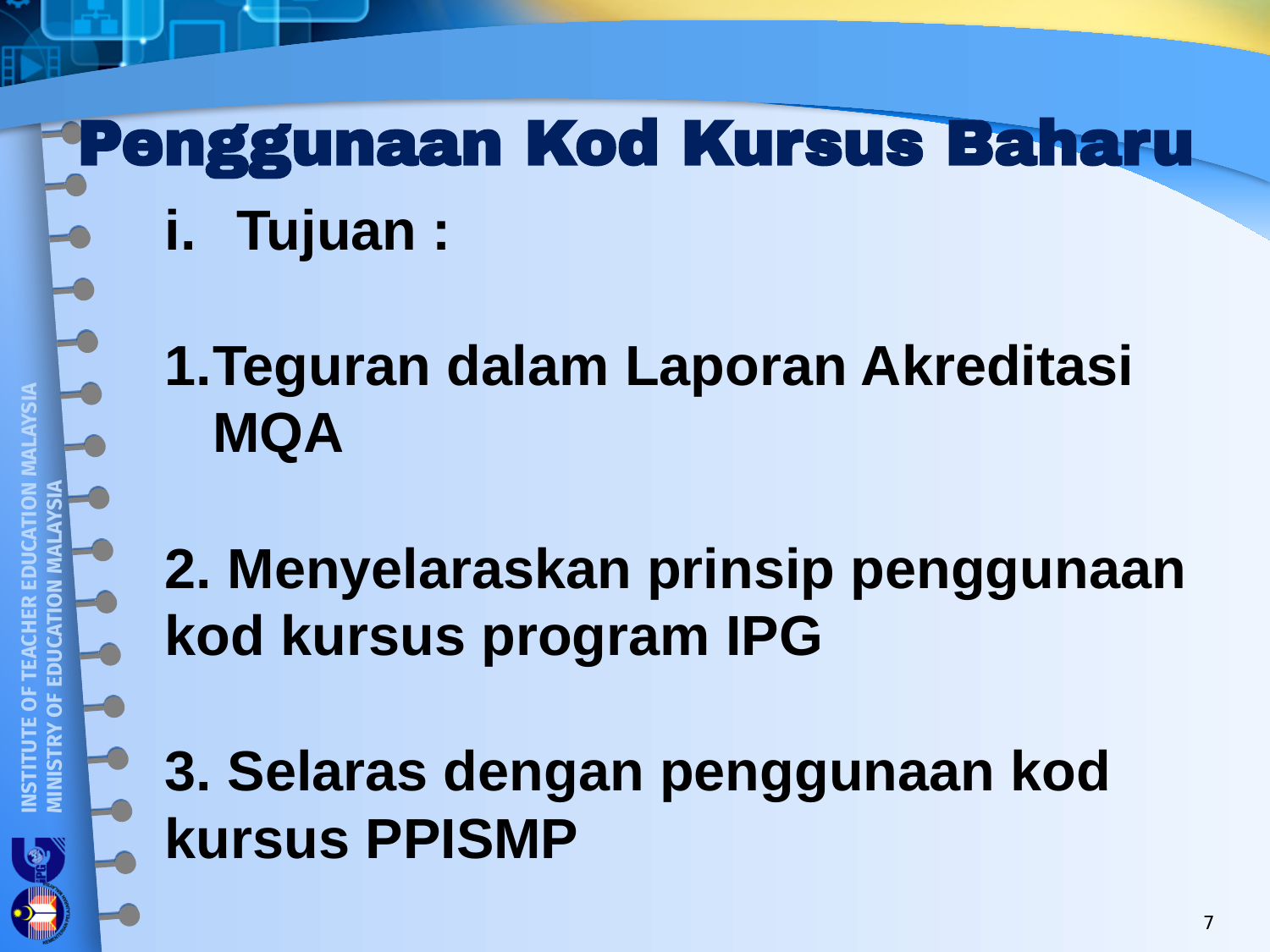

# Penggunaan Kod Kursus Baharu
Tujuan :

Teguran dalam Laporan Akreditasi MQA

2. Menyelaraskan prinsip penggunaan kod kursus program IPG

3. Selaras dengan penggunaan kod kursus PPISMP
7